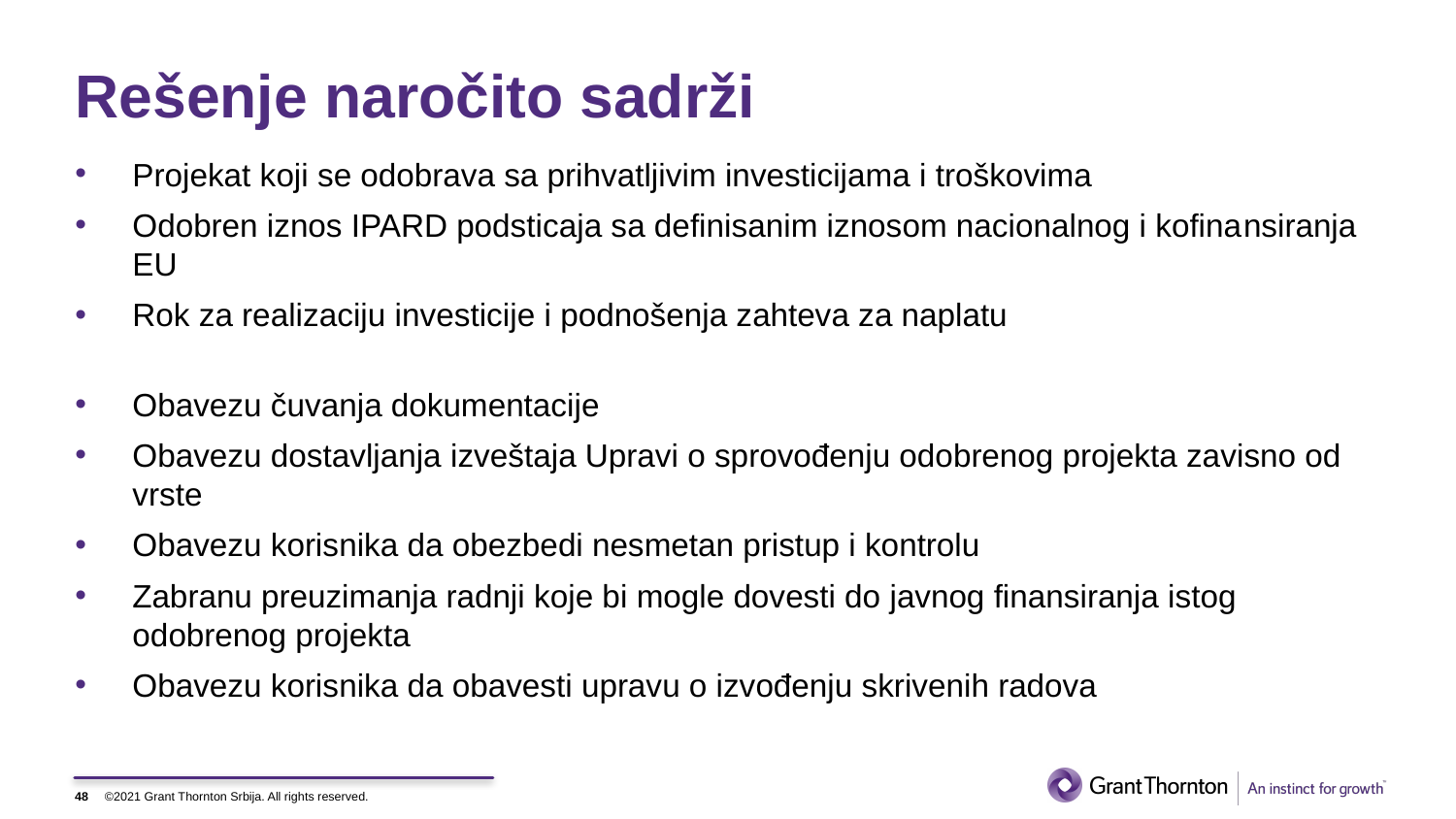

# Rešenje naročito sadrži
Projekat koji se odobrava sa prihvatljivim investicijama i troškovima
Odobren iznos IPARD podsticaja sa definisanim iznosom nacionalnog i kofinansiranja EU
Rok za realizaciju investicije i podnošenja zahteva za naplatu
Obavezu čuvanja dokumentacije
Obavezu dostavljanja izveštaja Upravi o sprovođenju odobrenog projekta zavisno od vrste
Obavezu korisnika da obezbedi nesmetan pristup i kontrolu
Zabranu preuzimanja radnji koje bi mogle dovesti do javnog finansiranja istog odobrenog projekta
Obavezu korisnika da obavesti upravu o izvođenju skrivenih radova
48